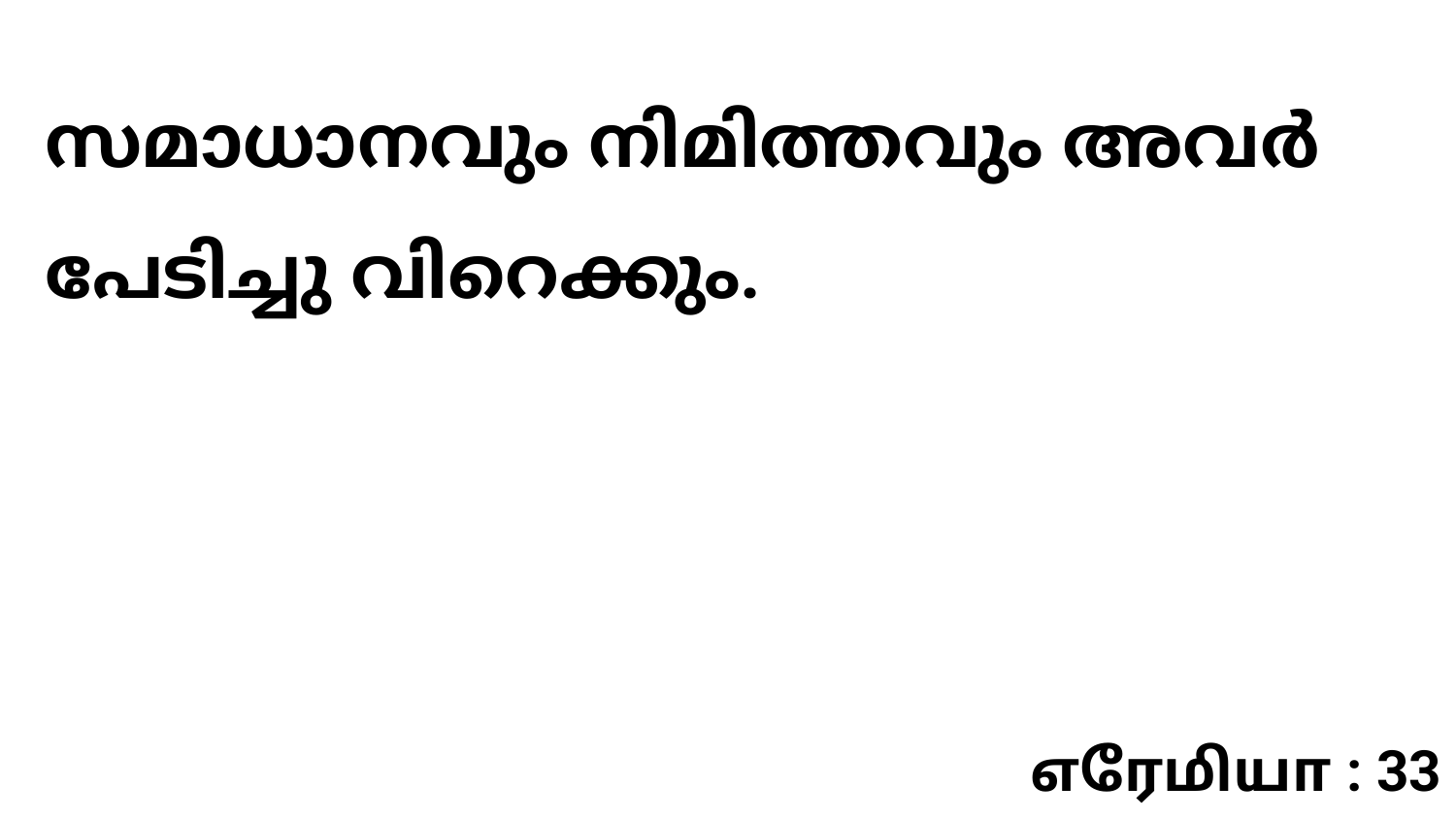

സമാധാനവും നിമിത്തവും അവർ പേടിച്ചു വിറെക്കും.
எரேமியா : 33